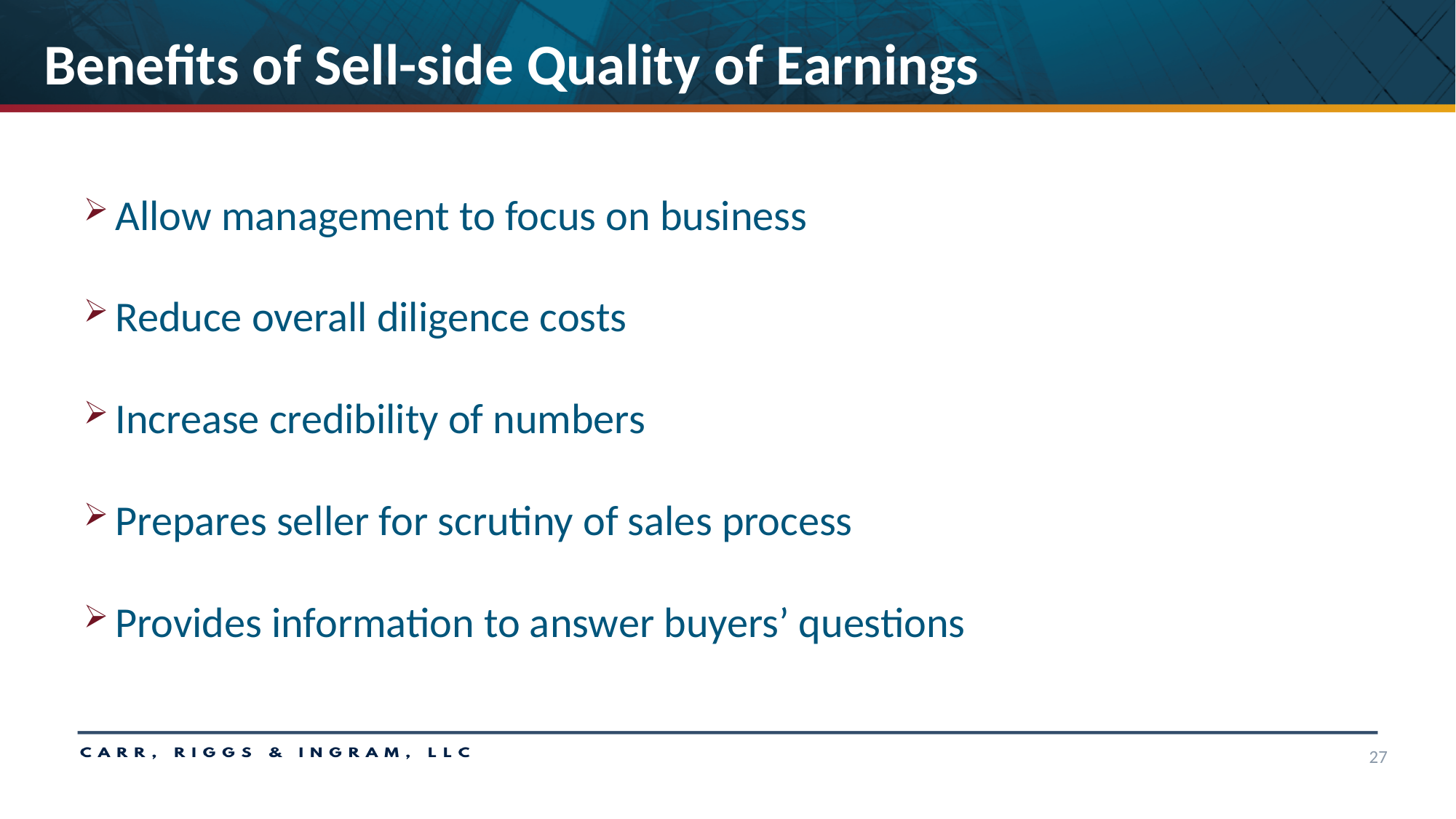

# Benefits of Sell-side Quality of Earnings

Allow management to focus on business

Reduce overall diligence costs

Increase credibility of numbers

Prepares seller for scrutiny of sales process

Provides information to answer buyers’ questions